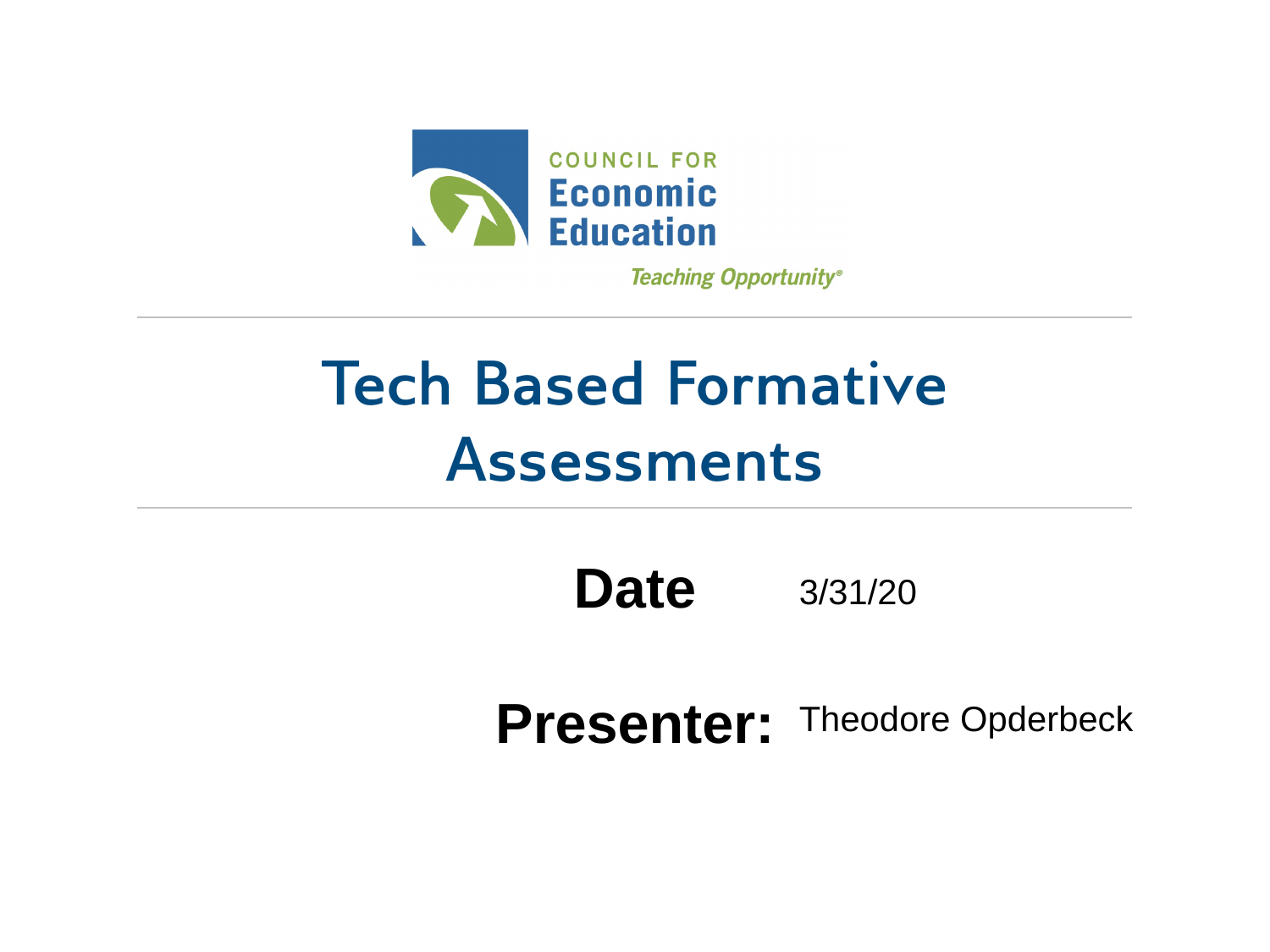

# Tech Based Formative Assessments
3/31/20

Theodore Opderbeck